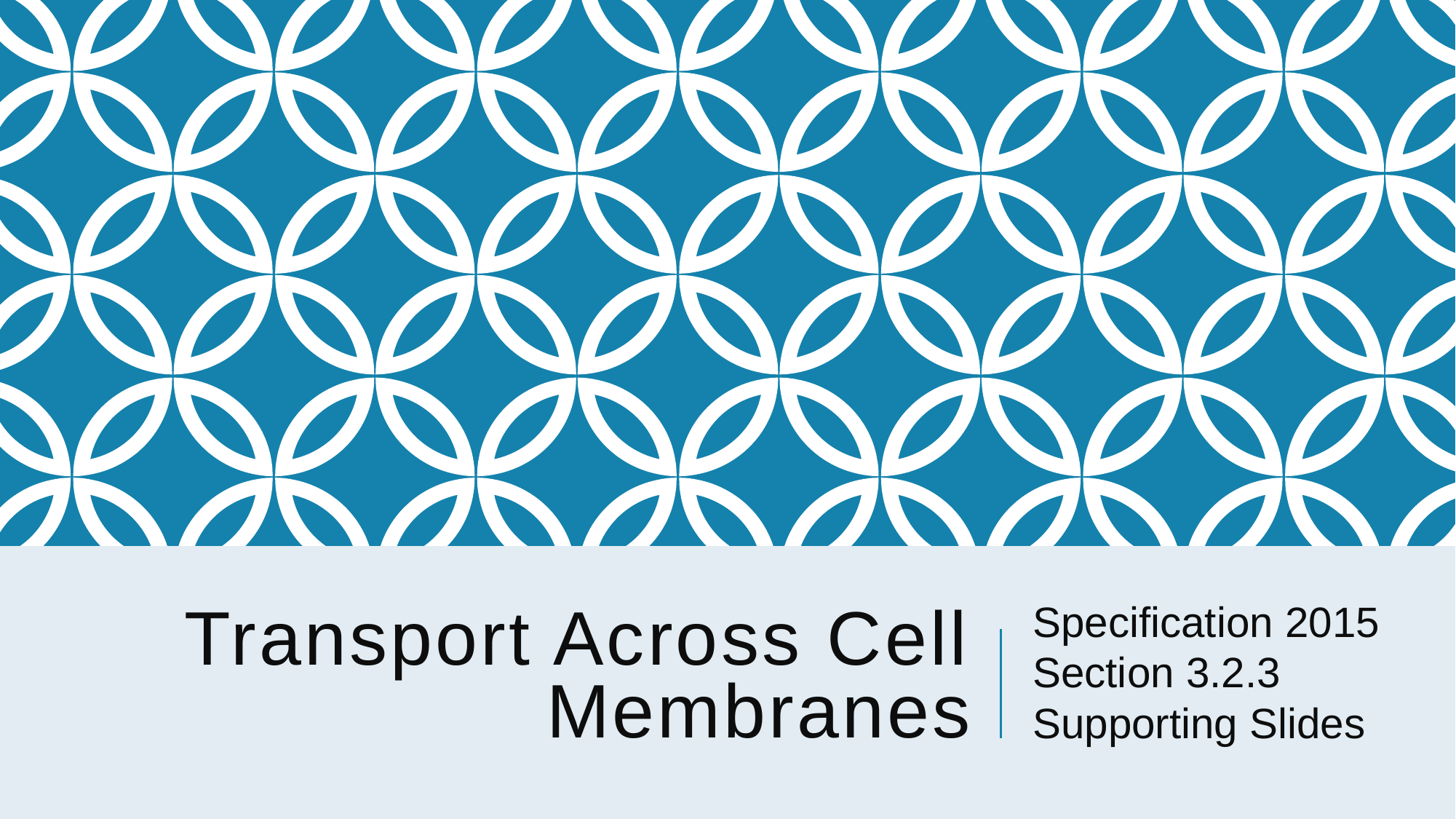

Specification 2015 Section 3.2.3 Supporting Slides
# Transport Across Cell Membranes